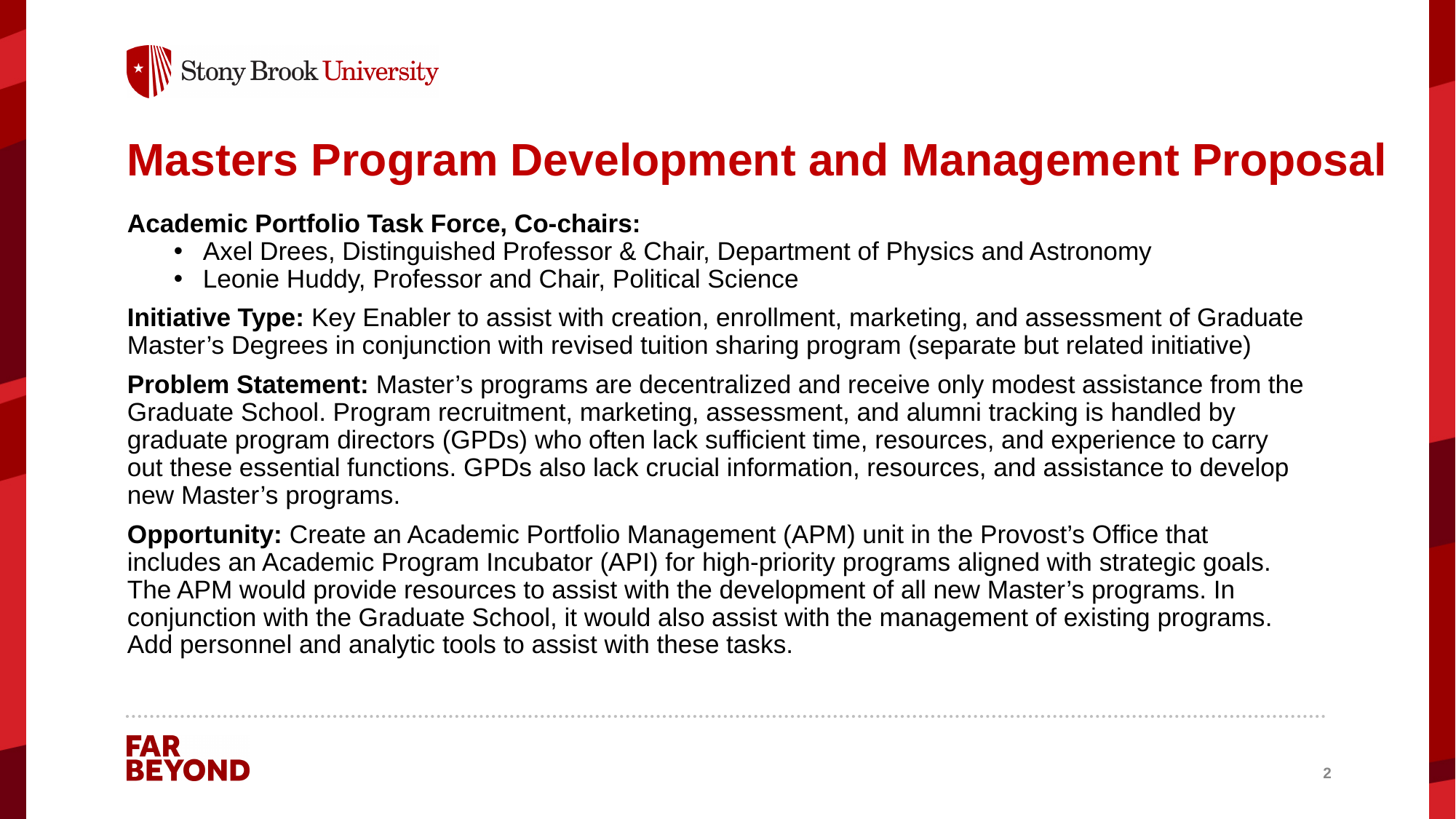

# Masters Program Development and Management Proposal
Academic Portfolio Task Force, Co-chairs:
Axel Drees, Distinguished Professor & Chair, Department of Physics and Astronomy
Leonie Huddy, Professor and Chair, Political Science
Initiative Type: Key Enabler to assist with creation, enrollment, marketing, and assessment of Graduate Master’s Degrees in conjunction with revised tuition sharing program (separate but related initiative)
Problem Statement: Master’s programs are decentralized and receive only modest assistance from the Graduate School. Program recruitment, marketing, assessment, and alumni tracking is handled by graduate program directors (GPDs) who often lack sufficient time, resources, and experience to carry out these essential functions. GPDs also lack crucial information, resources, and assistance to develop new Master’s programs.
Opportunity: Create an Academic Portfolio Management (APM) unit in the Provost’s Office that includes an Academic Program Incubator (API) for high-priority programs aligned with strategic goals. The APM would provide resources to assist with the development of all new Master’s programs. In conjunction with the Graduate School, it would also assist with the management of existing programs. Add personnel and analytic tools to assist with these tasks.
2